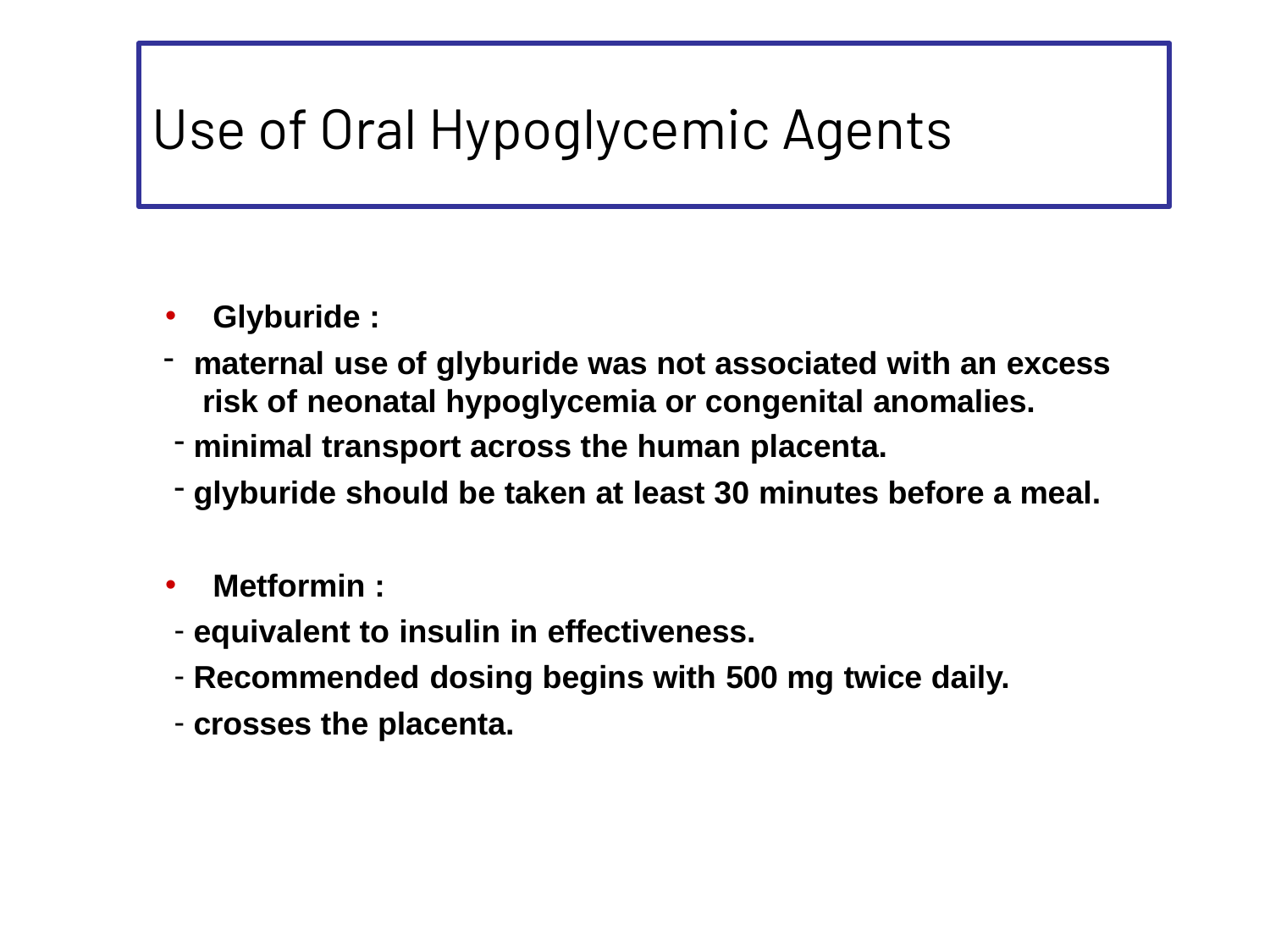

# Use of Oral Hypoglycemic Agents
Glyburide :
maternal use of glyburide was not associated with an excess  risk of neonatal hypoglycemia or congenital anomalies.
minimal transport across the human placenta.
glyburide should be taken at least 30 minutes before a meal.

Metformin :
equivalent to insulin in effectiveness.
Recommended dosing begins with 500 mg twice daily.
crosses the placenta.